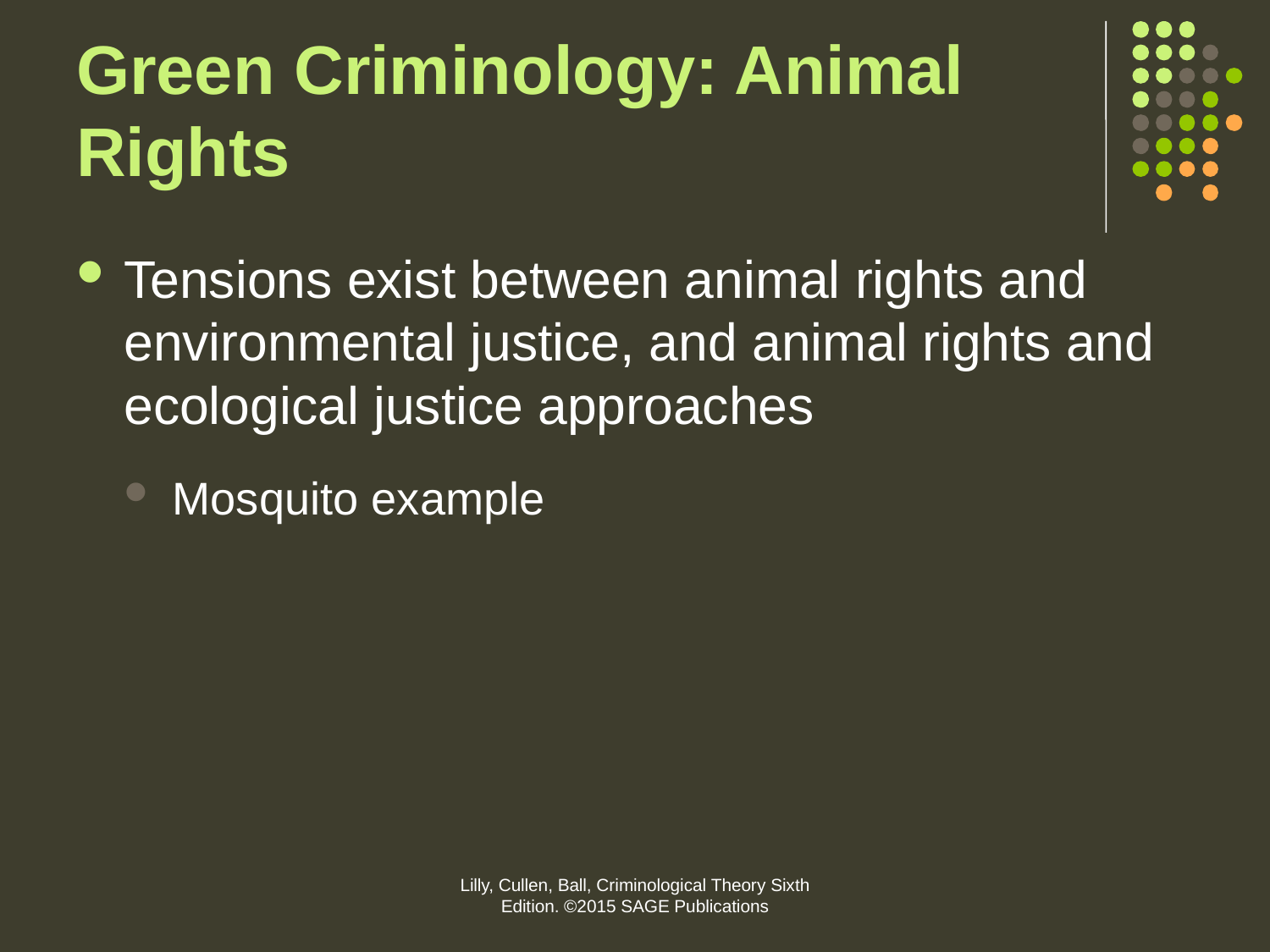

# Green Criminology: Animal Rights
Tensions exist between animal rights and environmental justice, and animal rights and ecological justice approaches

Mosquito example
Lilly, Cullen, Ball, Criminological Theory Sixth Edition. ©2015 SAGE Publications